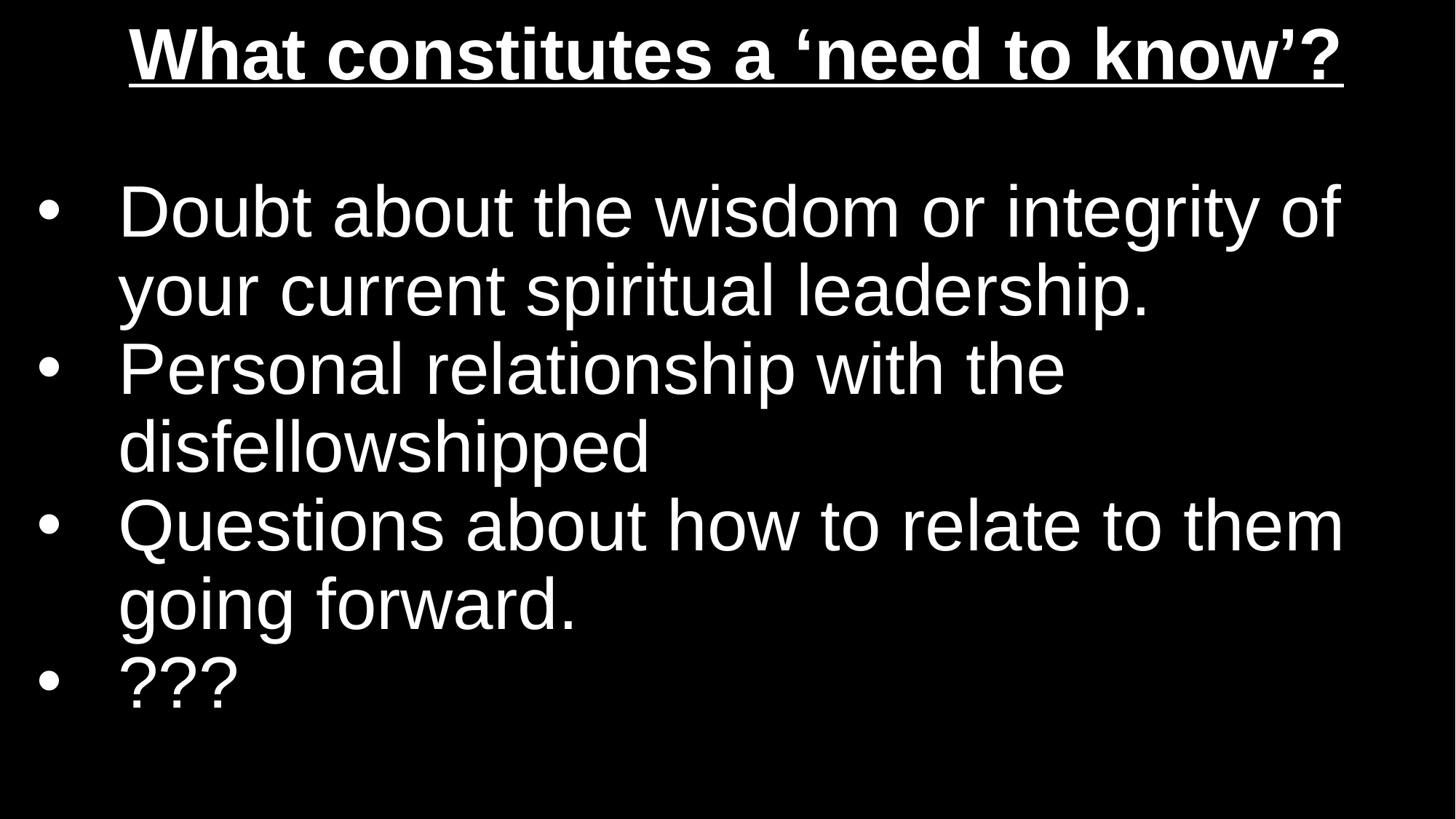

What constitutes a ‘need to know’?

Doubt about the wisdom or integrity of your current spiritual leadership.
Personal relationship with the disfellowshipped
Questions about how to relate to them going forward.
???